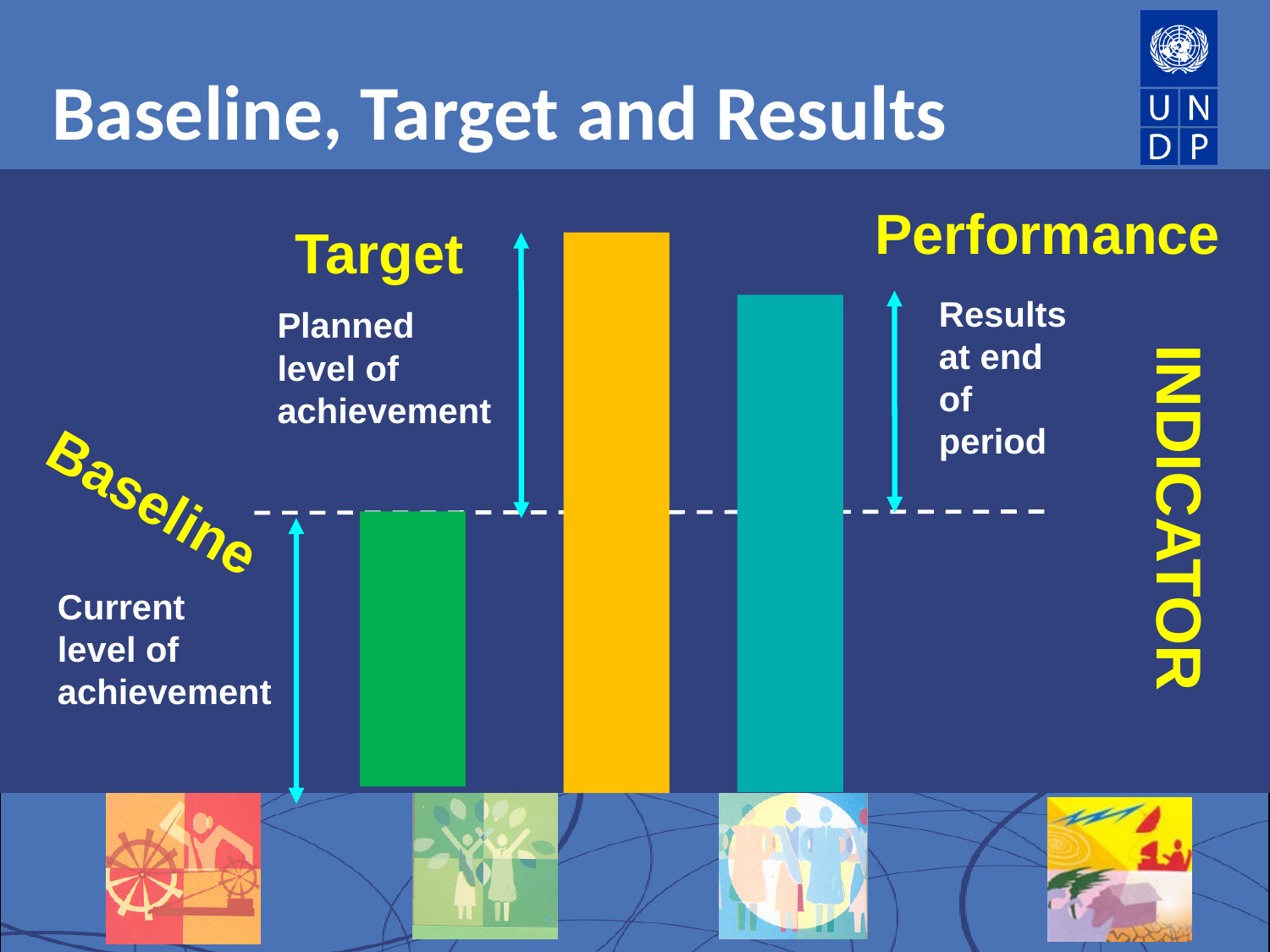

# Baseline, Target and Results
Performance
Target

Results
at end of period

Planned
level of
achievement
Baseline
INDICATOR

Current
level of
achievement